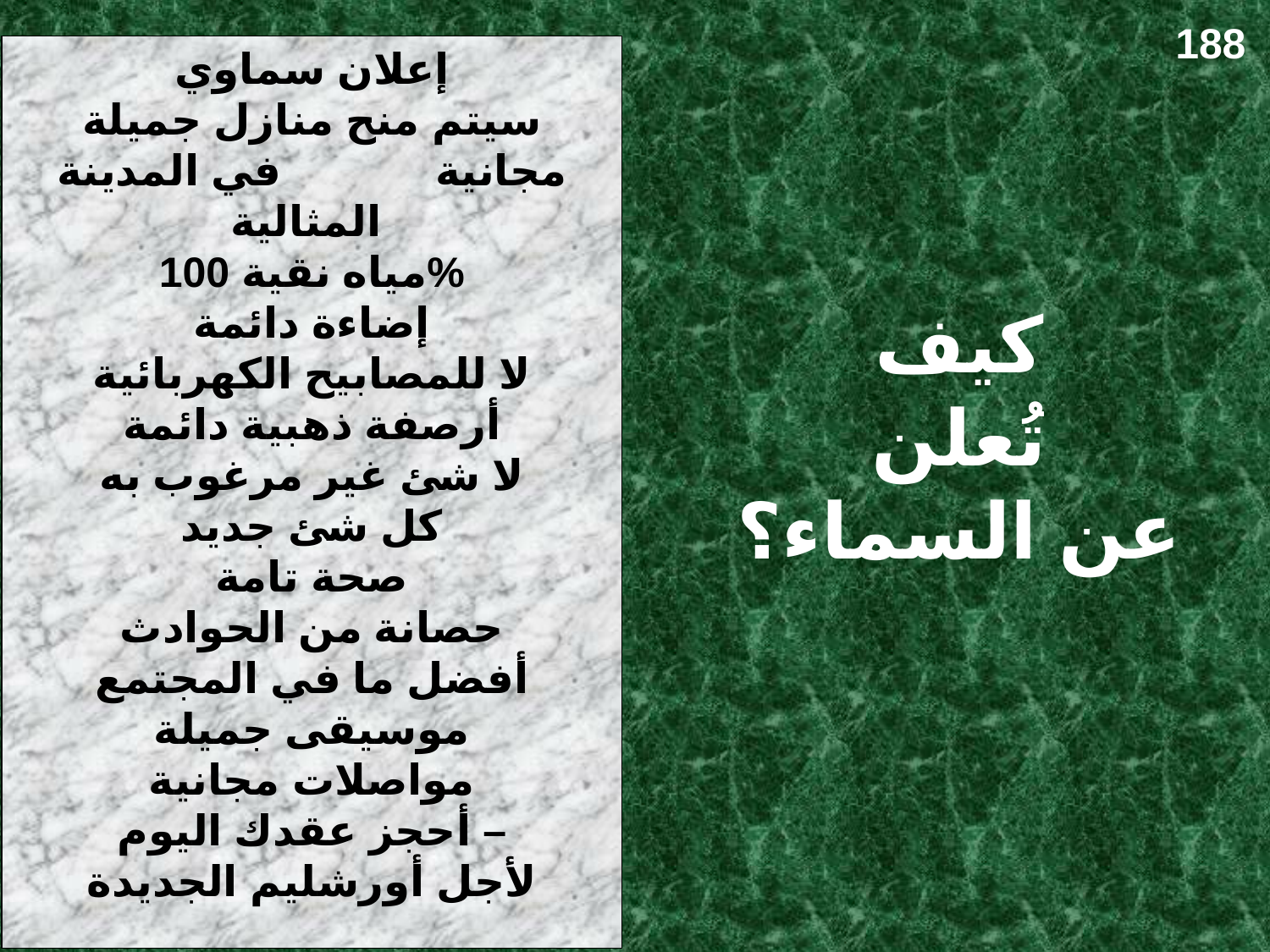

188
إعلان سماوي
سيتم منح منازل جميلة مجانية             في المدينة المثالية
مياه نقية 100%
إضاءة دائمة
لا للمصابيح الكهربائية
أرصفة ذهبية دائمة
لا شئ غير مرغوب به
كل شئ جديد
صحة تامة
حصانة من الحوادث
أفضل ما في المجتمع
موسيقى جميلة
مواصلات مجانية
أحجز عقدك اليوم –
لأجل أورشليم الجديدة
# كيف تُعلن عن السماء؟